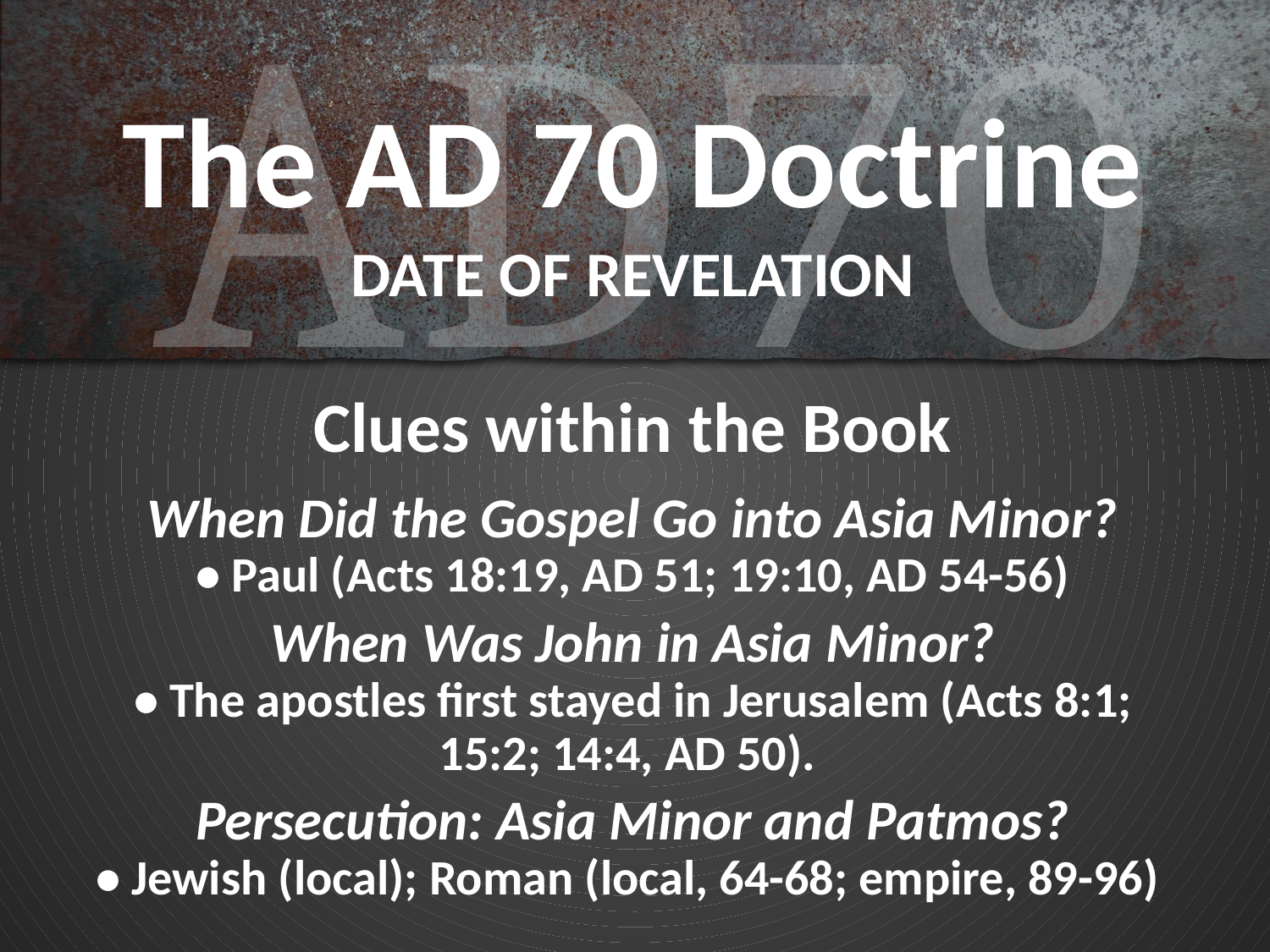

# The AD 70 Doctrine DATE OF REVELATION
Clues within the Book
When Did the Gospel Go into Asia Minor?
• Paul (Acts 18:19, AD 51; 19:10, AD 54-56)
When Was John in Asia Minor?
• The apostles first stayed in Jerusalem (Acts 8:1; 15:2; 14:4, AD 50).
Persecution: Asia Minor and Patmos?
• Jewish (local); Roman (local, 64-68; empire, 89-96)